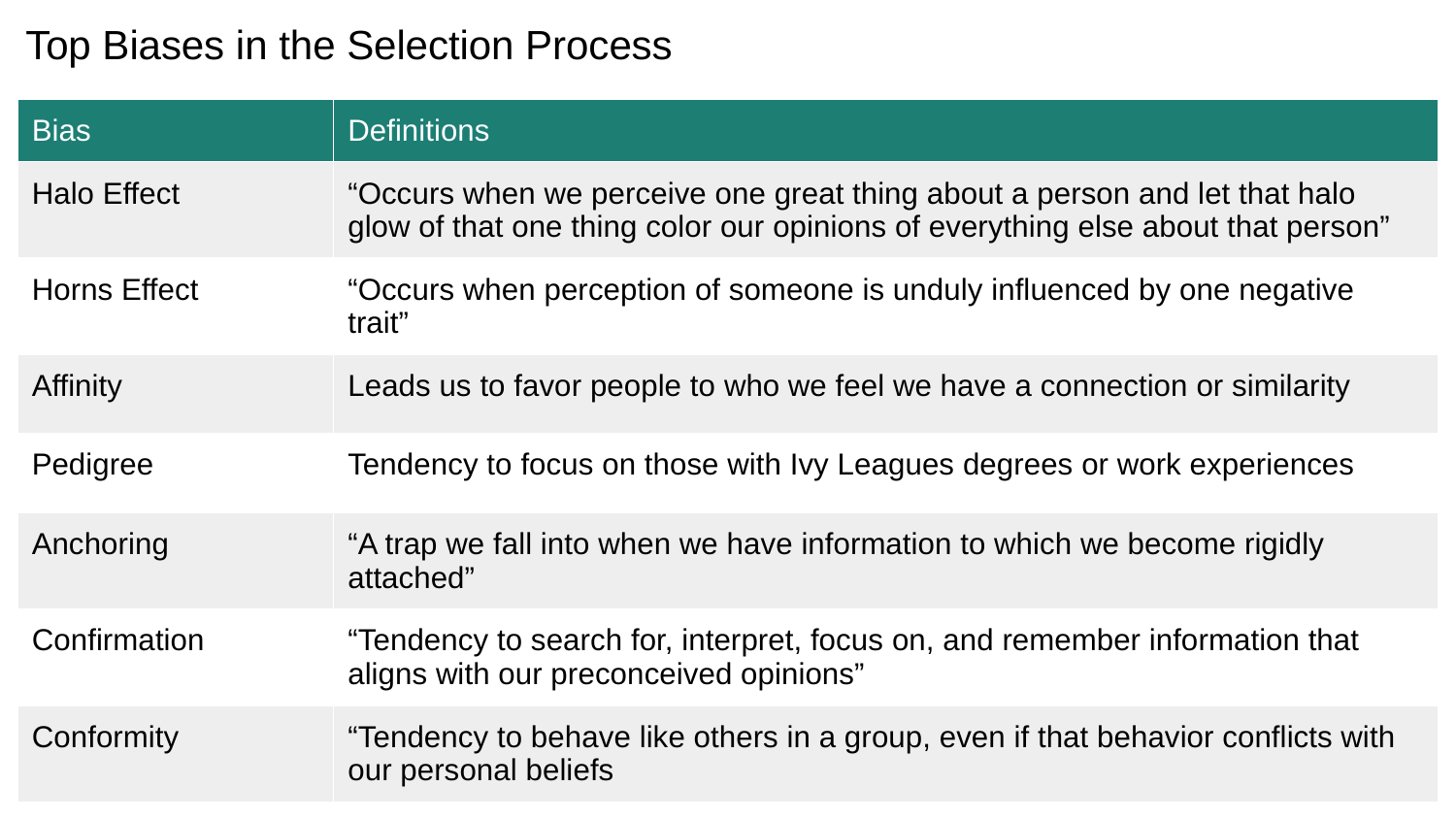

# Top Biases in the Selection Process
| Bias | Definitions |
| --- | --- |
| Halo Effect | “Occurs when we perceive one great thing about a person and let that halo glow of that one thing color our opinions of everything else about that person” |
| Horns Effect | “Occurs when perception of someone is unduly influenced by one negative trait” |
| Affinity | Leads us to favor people to who we feel we have a connection or similarity |
| Pedigree | Tendency to focus on those with Ivy Leagues degrees or work experiences |
| Anchoring | “A trap we fall into when we have information to which we become rigidly attached” |
| Confirmation | “Tendency to search for, interpret, focus on, and remember information that aligns with our preconceived opinions” |
| Conformity | “Tendency to behave like others in a group, even if that behavior conflicts with our personal beliefs |